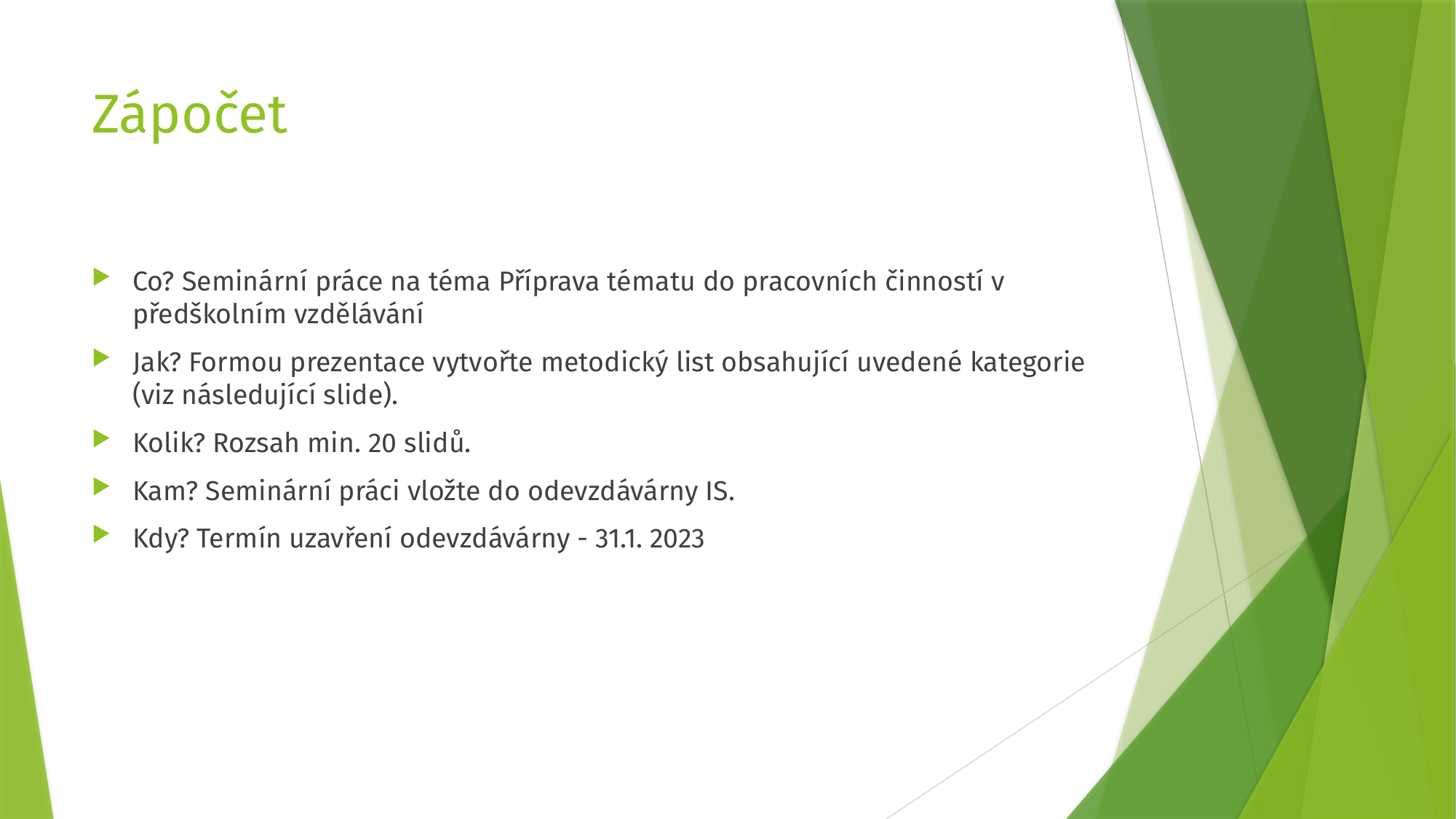

# Zápočet
Co? Seminární práce na téma Příprava tématu do pracovních činností v předškolním vzdělávání
Jak? Formou prezentace vytvořte metodický list obsahující uvedené kategorie (viz následující slide).
Kolik? Rozsah min. 20 slidů.
Kam? Seminární práci vložte do odevzdávárny IS.
Kdy? Termín uzavření odevzdávárny - 31.1. 2023